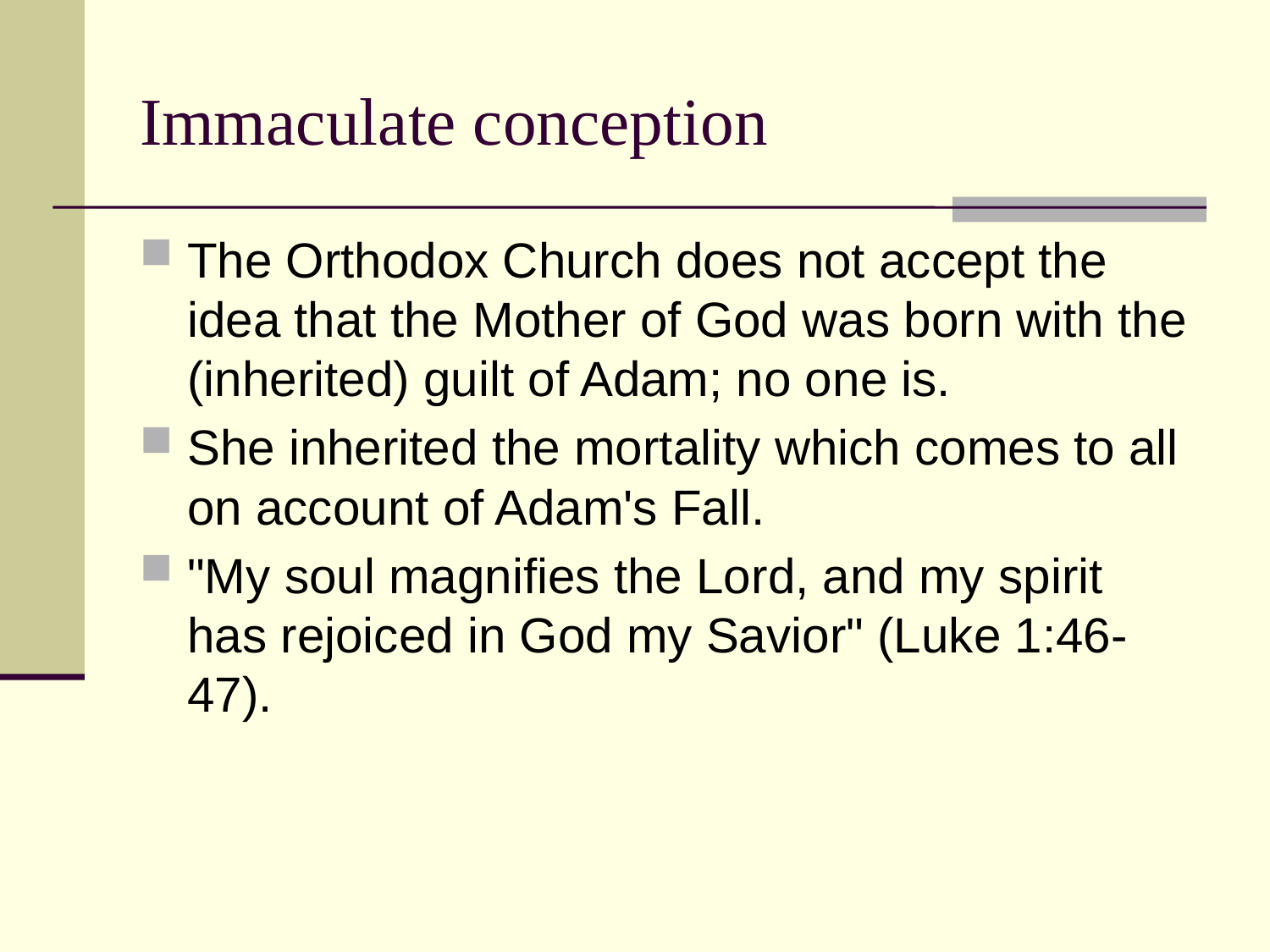

# Immaculate conception
The Orthodox Church does not accept the idea that the Mother of God was born with the (inherited) guilt of Adam; no one is.
She inherited the mortality which comes to all on account of Adam's Fall.
"My soul magnifies the Lord, and my spirit has rejoiced in God my Savior" (Luke 1:46-47).